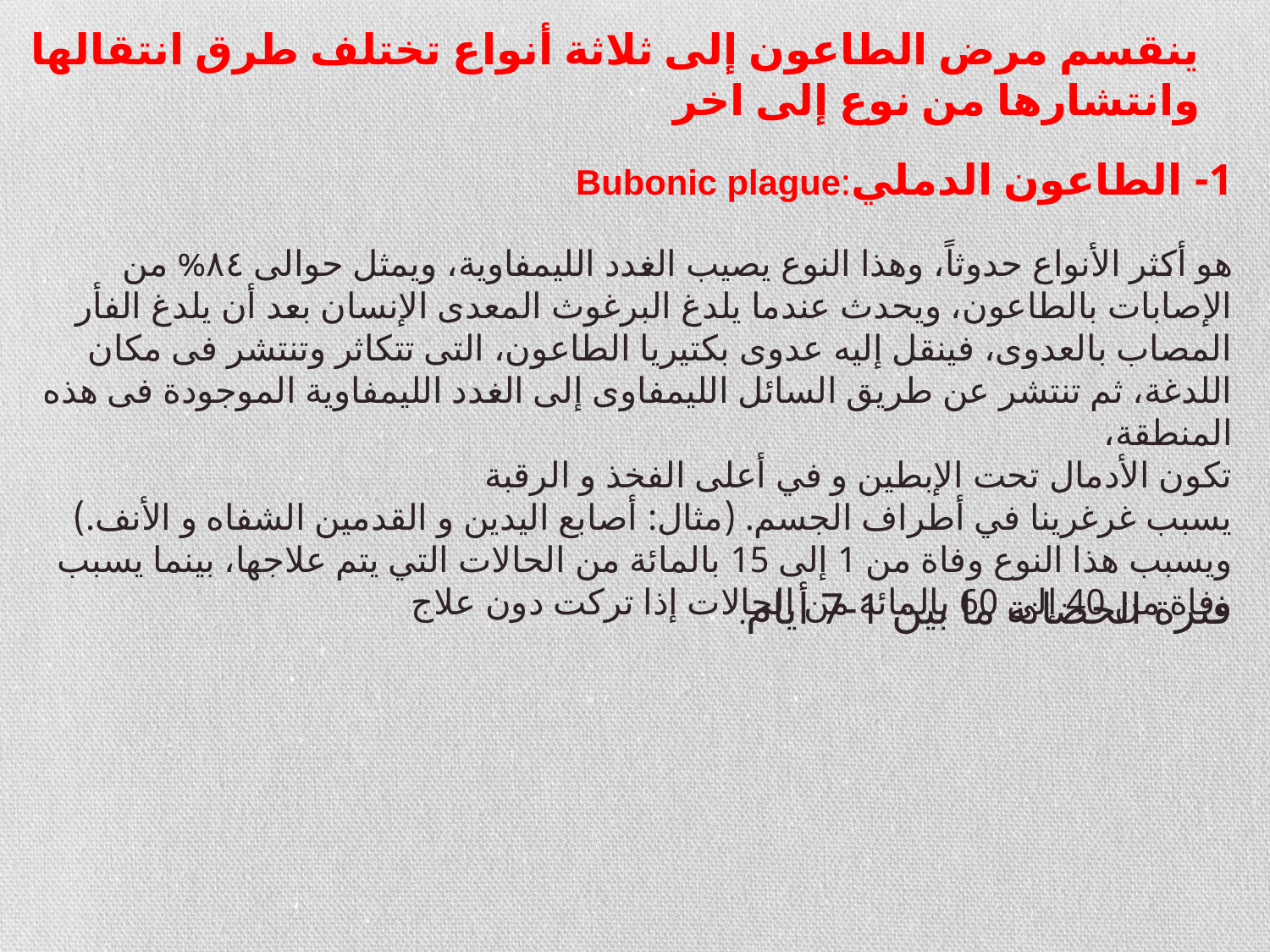

ينقسم مرض الطاعون إلى ثلاثة أنواع تختلف طرق انتقالها وانتشارها من نوع إلى اخر
1- الطاعون الدملي:Bubonic plague

هو أكثر الأنواع حدوثاً، وهذا النوع يصيب الغدد الليمفاوية، ويمثل حوالى ٨٤% من الإصابات بالطاعون، ويحدث عندما يلدغ البرغوث المعدى الإنسان بعد أن يلدغ الفأر المصاب بالعدوى، فينقل إليه عدوى بكتيريا الطاعون، التى تتكاثر وتنتشر فى مكان اللدغة، ثم تنتشر عن طريق السائل الليمفاوى إلى الغدد الليمفاوية الموجودة فى هذه المنطقة،
تكون الأدمال تحت الإبطين و في أعلى الفخذ و الرقبة
يسبب غرغرينا في أطراف الجسم. (مثال: أصابع اليدين و القدمين الشفاه و الأنف.)
ويسبب هذا النوع وفاة من 1 إلى 15 بالمائة من الحالات التي يتم علاجها، بينما يسبب وفاة من 40 إلى 60 بالمائة من الحالات إذا تركت دون علاج
فترة الحضانة ما بين 1-7 أيام.